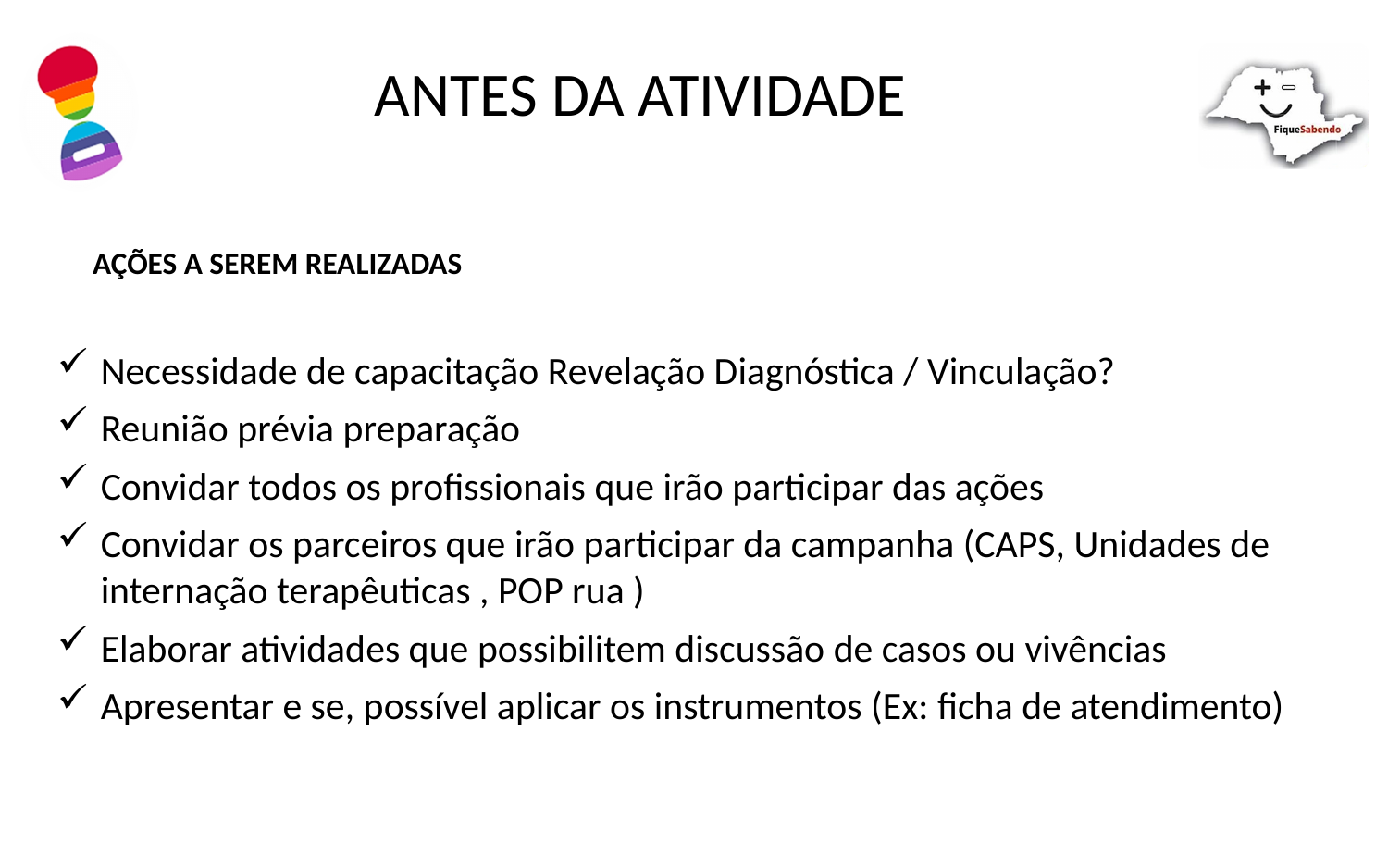

ANTES DA ATIVIDADE
AÇÕES A SEREM REALIZADAS
Necessidade de capacitação Revelação Diagnóstica / Vinculação?
Reunião prévia preparação
Convidar todos os profissionais que irão participar das ações
Convidar os parceiros que irão participar da campanha (CAPS, Unidades de internação terapêuticas , POP rua )
Elaborar atividades que possibilitem discussão de casos ou vivências
Apresentar e se, possível aplicar os instrumentos (Ex: ficha de atendimento)